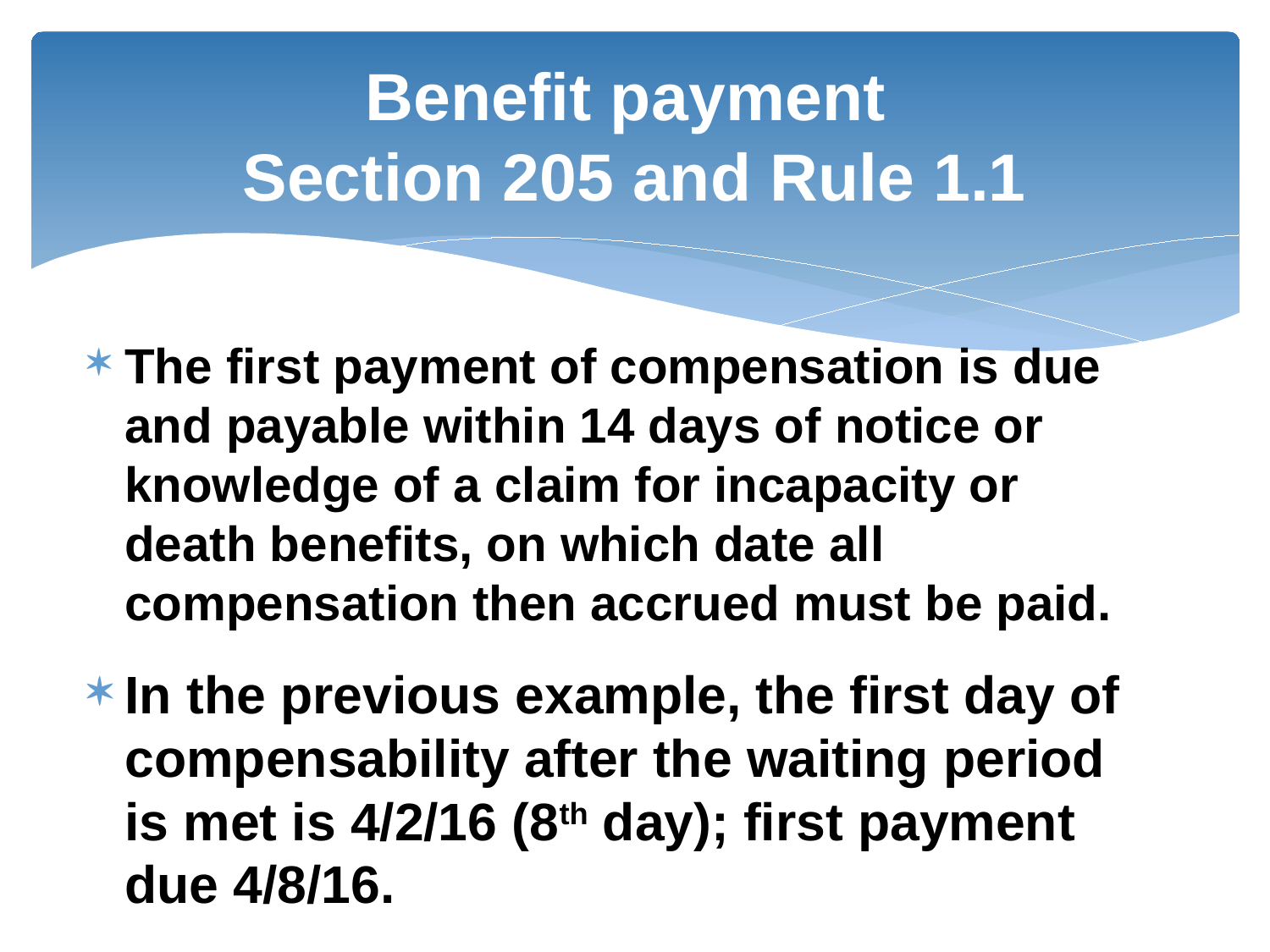

# Benefit payment Section 205 and Rule 1.1
The first payment of compensation is due and payable within 14 days of notice or knowledge of a claim for incapacity or death benefits, on which date all compensation then accrued must be paid.

In the previous example, the first day of compensability after the waiting period is met is 4/2/16 (8th day); first payment due 4/8/16.